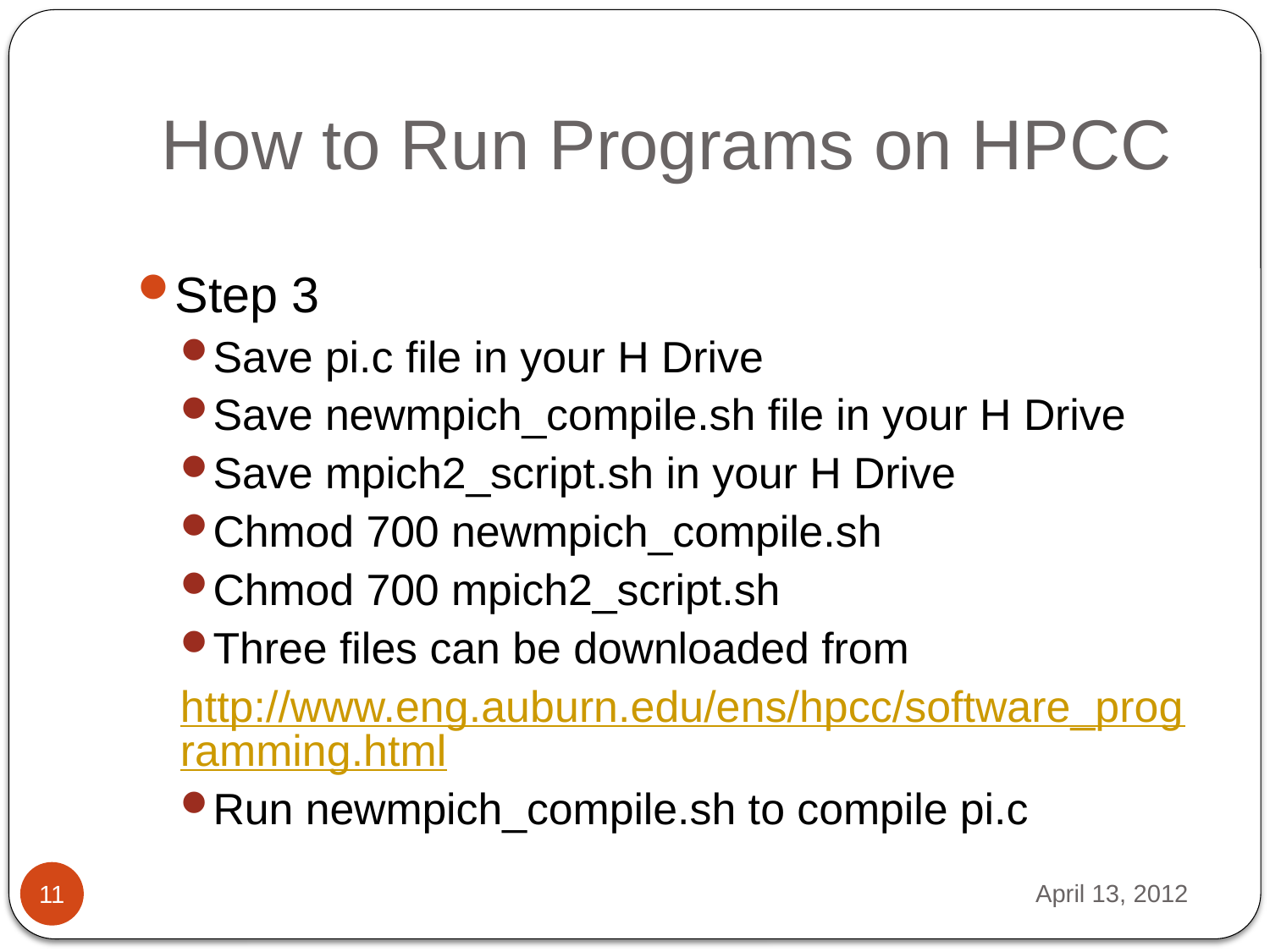

# How to Run Programs on HPCC
Step 3
Save pi.c file in your H Drive
Save newmpich_compile.sh file in your H Drive
Save mpich2_script.sh in your H Drive
Chmod 700 newmpich_compile.sh
Chmod 700 mpich2_script.sh
Three files can be downloaded from
http://www.eng.auburn.edu/ens/hpcc/software_programming.html
Run newmpich_compile.sh to compile pi.c

April 13, 2012
11